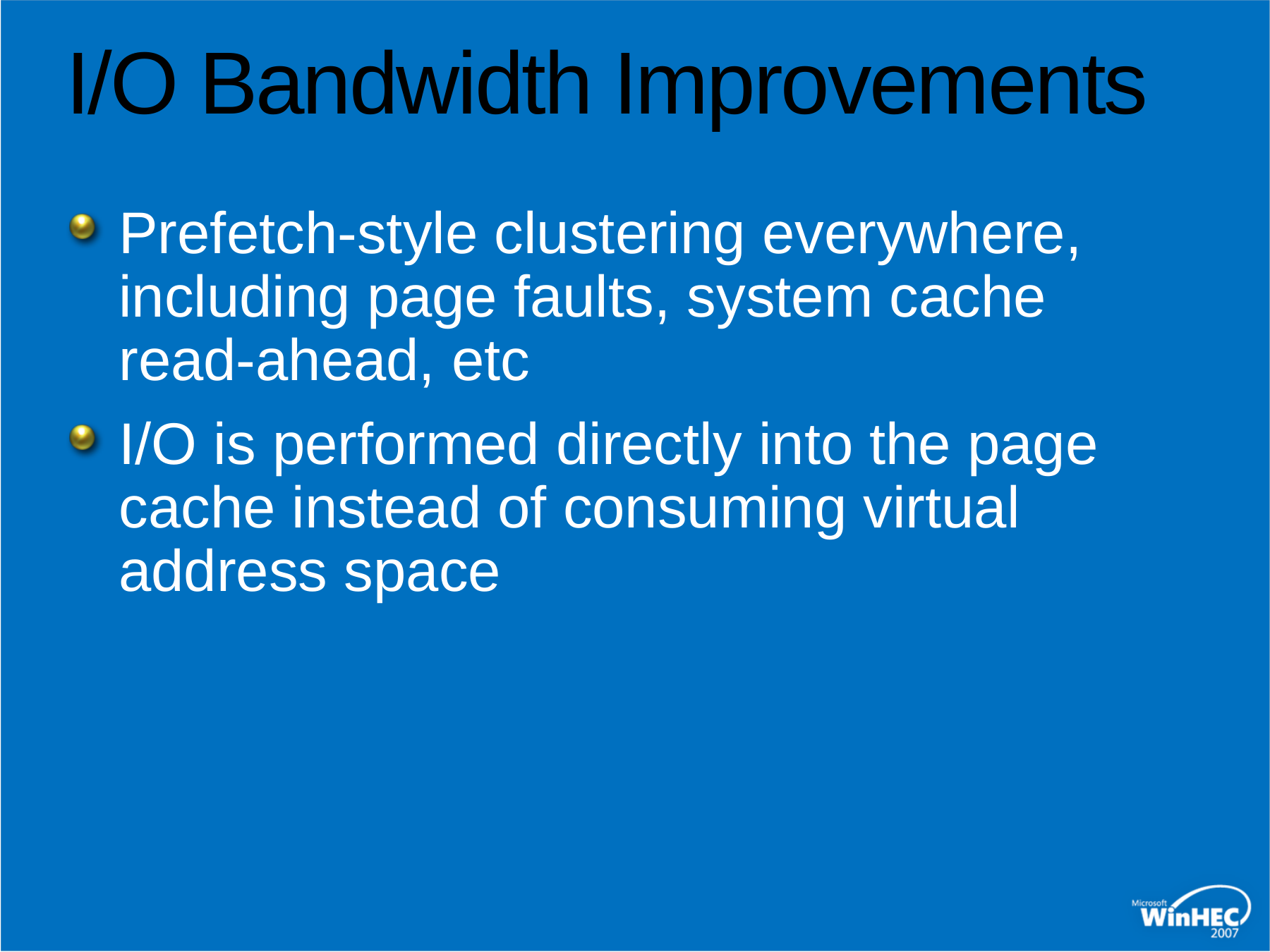

# I/O Bandwidth Improvements
Prefetch-style clustering everywhere, including page faults, system cache
read-ahead, etc
I/O is performed directly into the page cache instead of consuming virtual address space